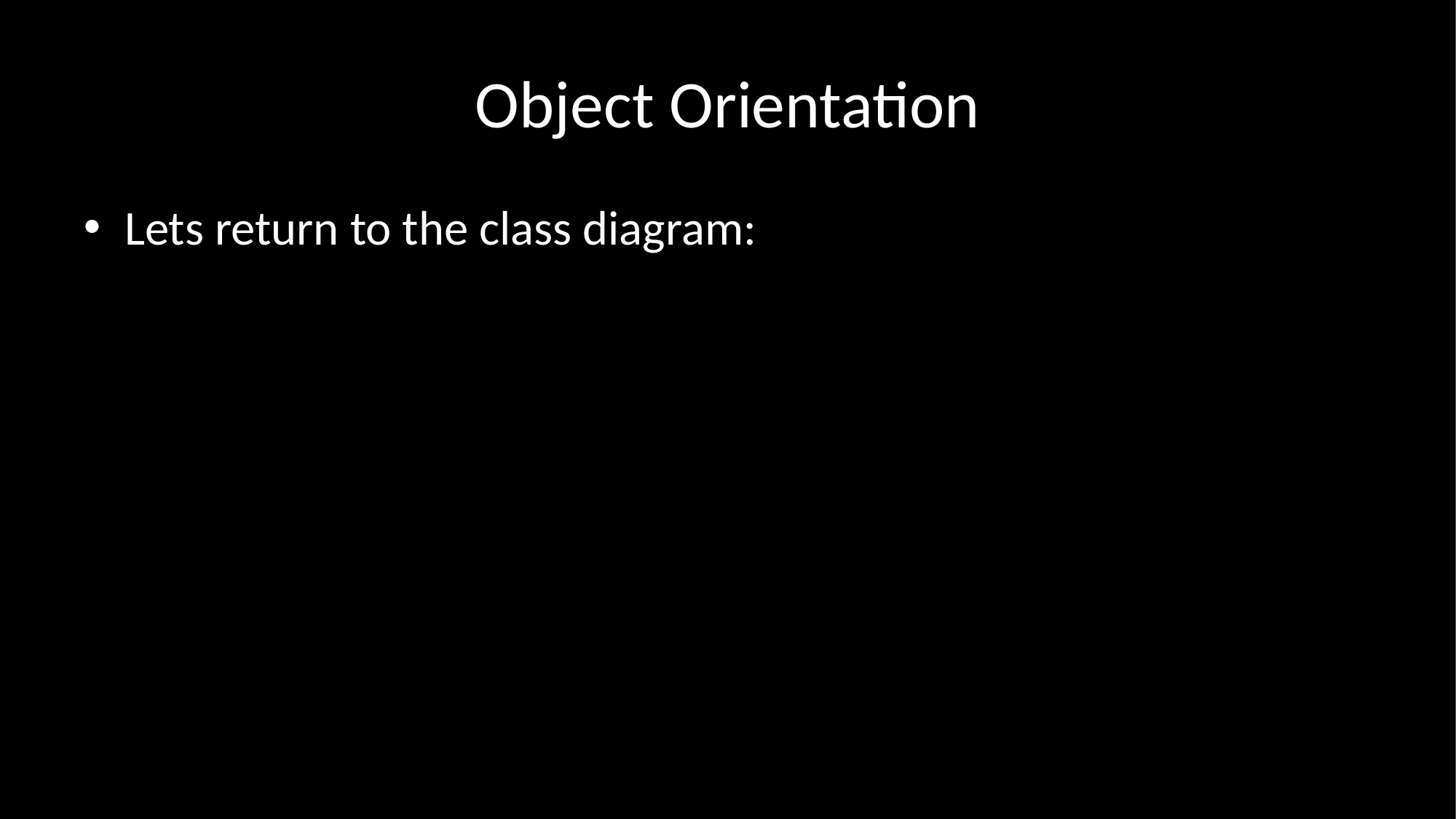

# Object Orientation
Lets return to the class diagram: